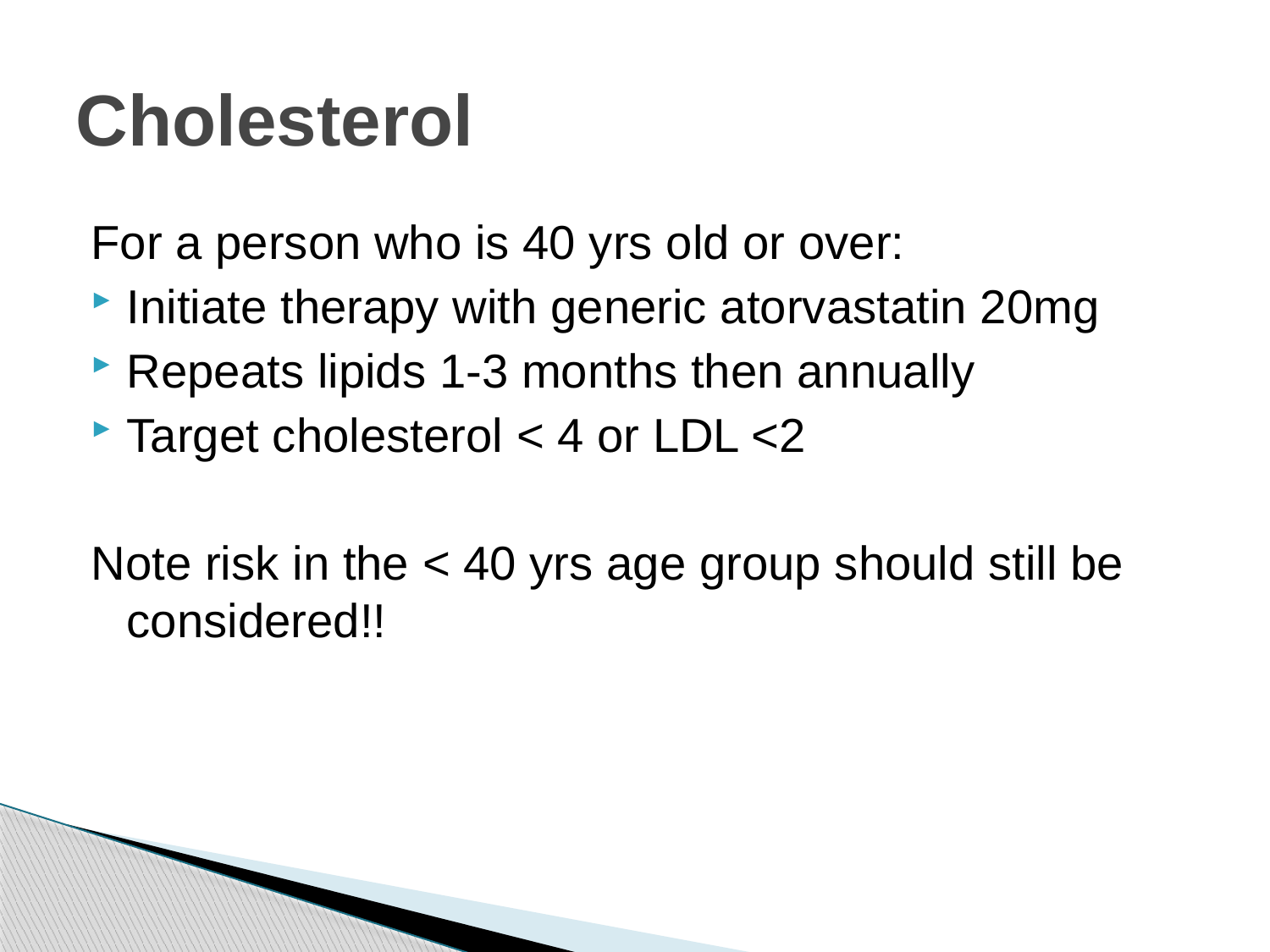

# Cholesterol
For a person who is 40 yrs old or over:
Initiate therapy with generic atorvastatin 20mg
Repeats lipids 1-3 months then annually
Target cholesterol < 4 or LDL <2

Note risk in the < 40 yrs age group should still be considered!!